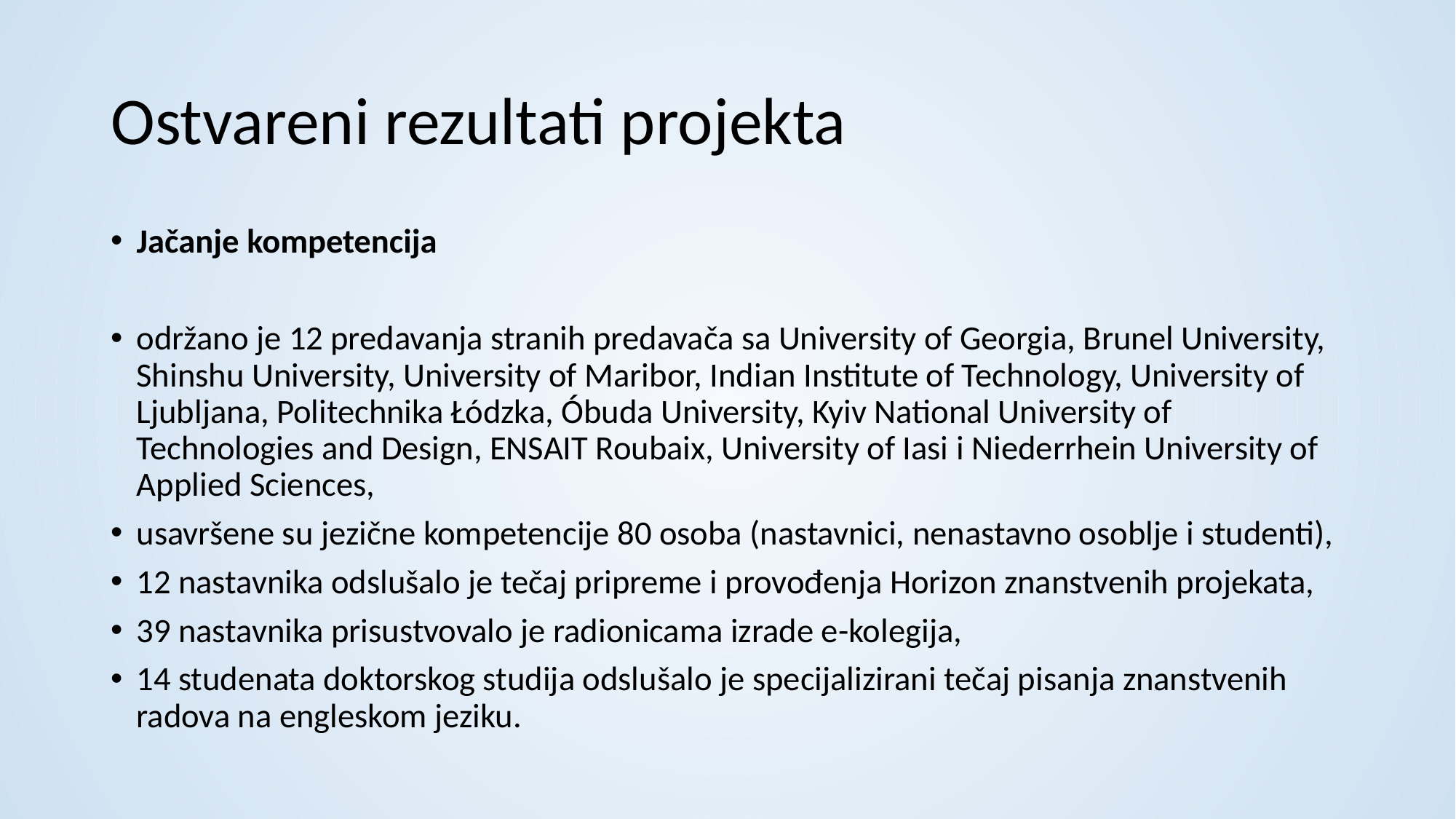

# Ostvareni rezultati projekta
Jačanje kompetencija

održano je 12 predavanja stranih predavača sa University of Georgia, Brunel University, Shinshu University, University of Maribor, Indian Institute of Technology, University of Ljubljana, Politechnika Łódzka, Óbuda University, Kyiv National University of Technologies and Design, ENSAIT Roubaix, University of Iasi i Niederrhein University of Applied Sciences,
usavršene su jezične kompetencije 80 osoba (nastavnici, nenastavno osoblje i studenti),
12 nastavnika odslušalo je tečaj pripreme i provođenja Horizon znanstvenih projekata,
39 nastavnika prisustvovalo je radionicama izrade e-kolegija,
14 studenata doktorskog studija odslušalo je specijalizirani tečaj pisanja znanstvenih radova na engleskom jeziku.